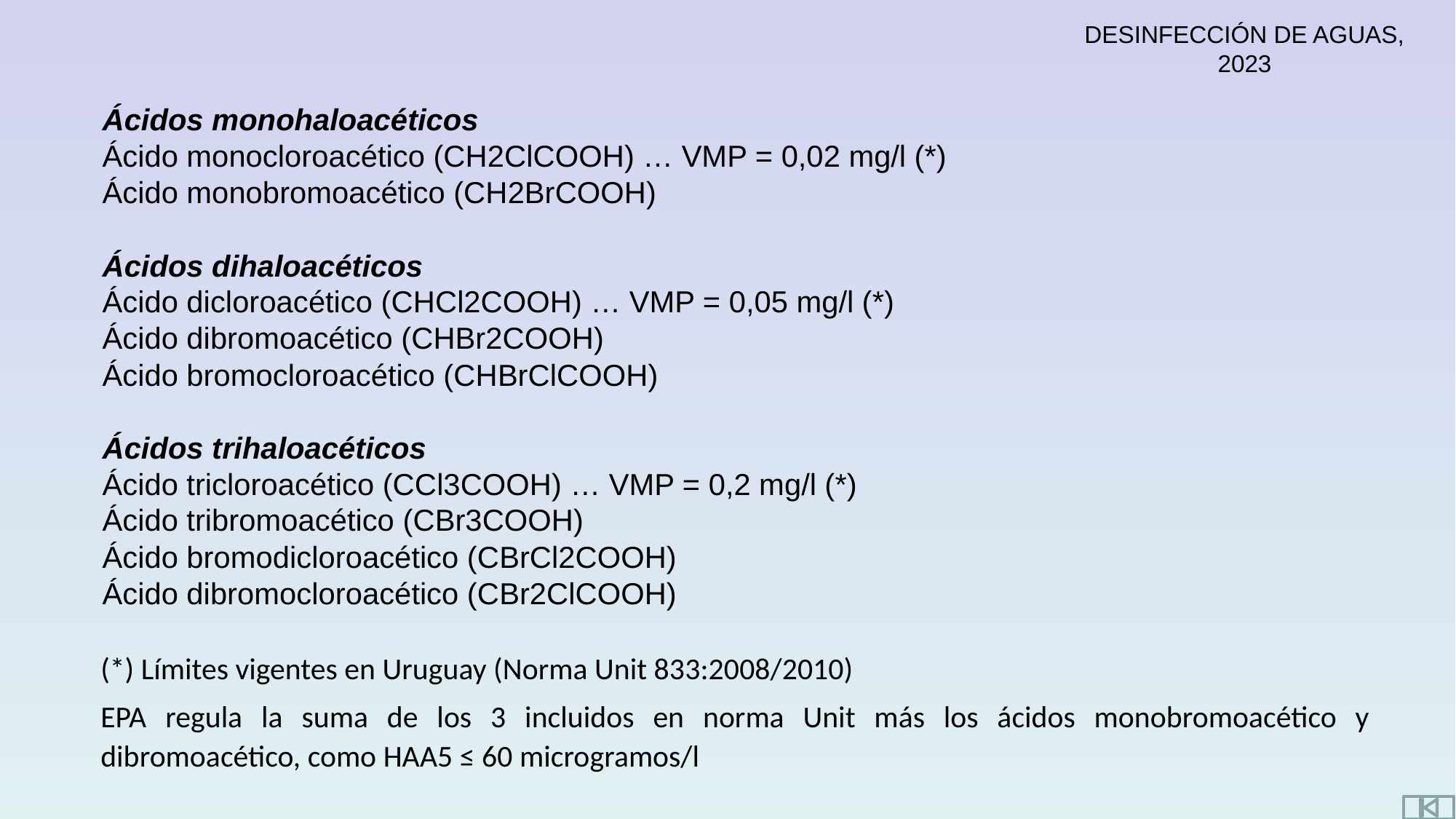

Ácidos monohaloacéticos
Ácido monocloroacético (CH2ClCOOH) … VMP = 0,02 mg/l (*) Ácido monobromoacético (CH2BrCOOH)

Ácidos dihaloacéticos
Ácido dicloroacético (CHCl2COOH) … VMP = 0,05 mg/l (*)
Ácido dibromoacético (CHBr2COOH)
Ácido bromocloroacético (CHBrClCOOH)

Ácidos trihaloacéticos
Ácido tricloroacético (CCl3COOH) … VMP = 0,2 mg/l (*)
Ácido tribromoacético (CBr3COOH)
Ácido bromodicloroacético (CBrCl2COOH)
Ácido dibromocloroacético (CBr2ClCOOH)
(*) Límites vigentes en Uruguay (Norma Unit 833:2008/2010)
EPA regula la suma de los 3 incluidos en norma Unit más los ácidos monobromoacético y dibromoacético, como HAA5 ≤ 60 microgramos/l